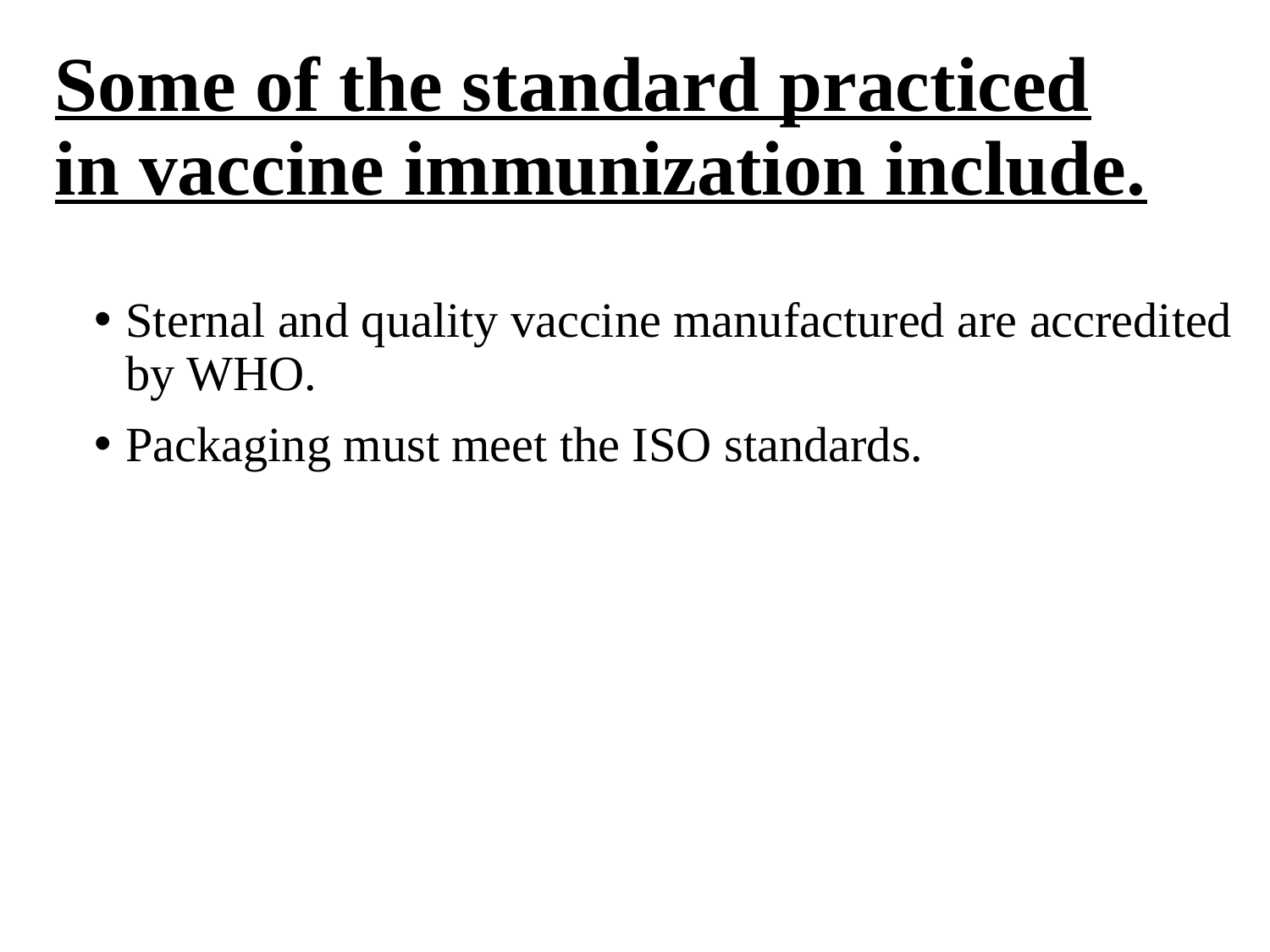

# Some of the standard practiced in vaccine immunization include.
Sternal and quality vaccine manufactured are accredited by WHO.
Packaging must meet the ISO standards.